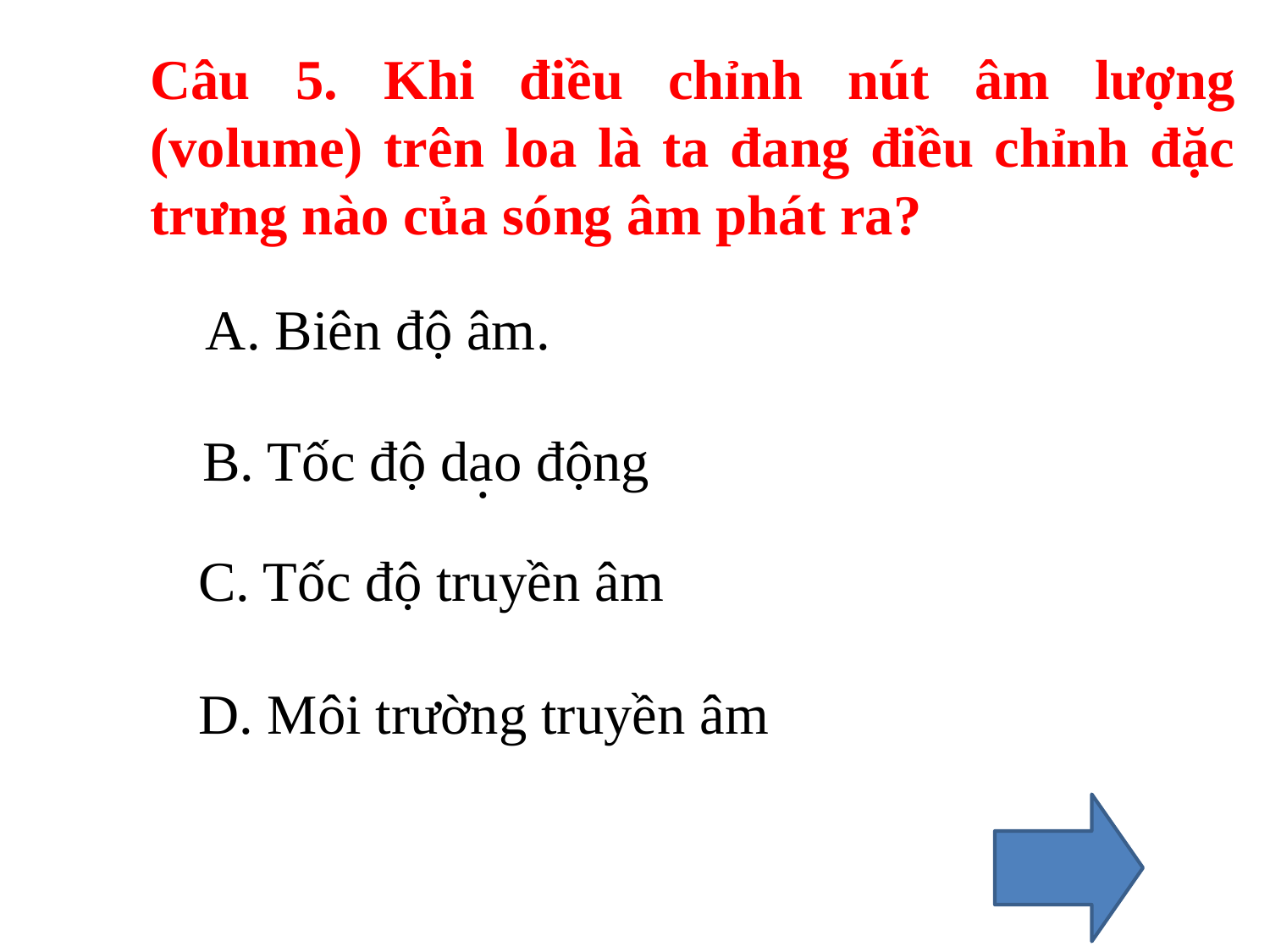

Câu 5. Khi điều chỉnh nút âm lượng (volume) trên loa là ta đang điều chỉnh đặc trưng nào của sóng âm phát ra?
A. Biên độ âm.
B. Tốc độ dao động
.
C. Tốc độ truyền âm
D. Môi trường truyền âm